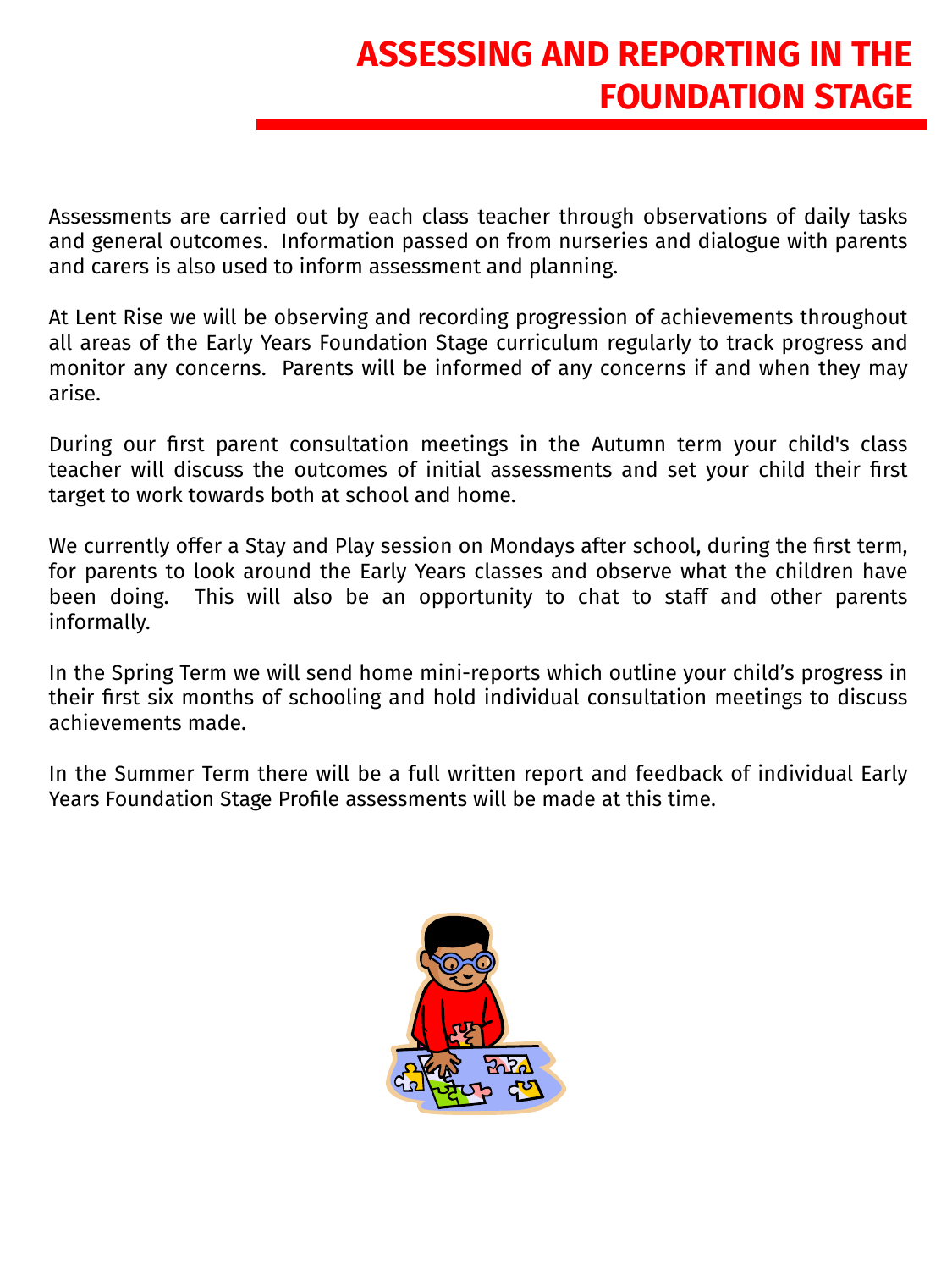

ASSESSING AND REPORTING IN THE FOUNDATION STAGE
Assessments are carried out by each class teacher through observations of daily tasks and general outcomes.  Information passed on from nurseries and dialogue with parents and carers is also used to inform assessment and planning.

At Lent Rise we will be observing and recording progression of achievements throughout all areas of the Early Years Foundation Stage curriculum regularly to track progress and monitor any concerns.  Parents will be informed of any concerns if and when they may arise.

During our first parent consultation meetings in the Autumn term your child's class teacher will discuss the outcomes of initial assessments and set your child their first target to work towards both at school and home.

We currently offer a Stay and Play session on Mondays after school, during the first term, for parents to look around the Early Years classes and observe what the children have been doing.  This will also be an opportunity to chat to staff and other parents informally.

In the Spring Term we will send home mini-reports which outline your child’s progress in their first six months of schooling and hold individual consultation meetings to discuss achievements made.

In the Summer Term there will be a full written report and feedback of individual Early Years Foundation Stage Profile assessments will be made at this time.